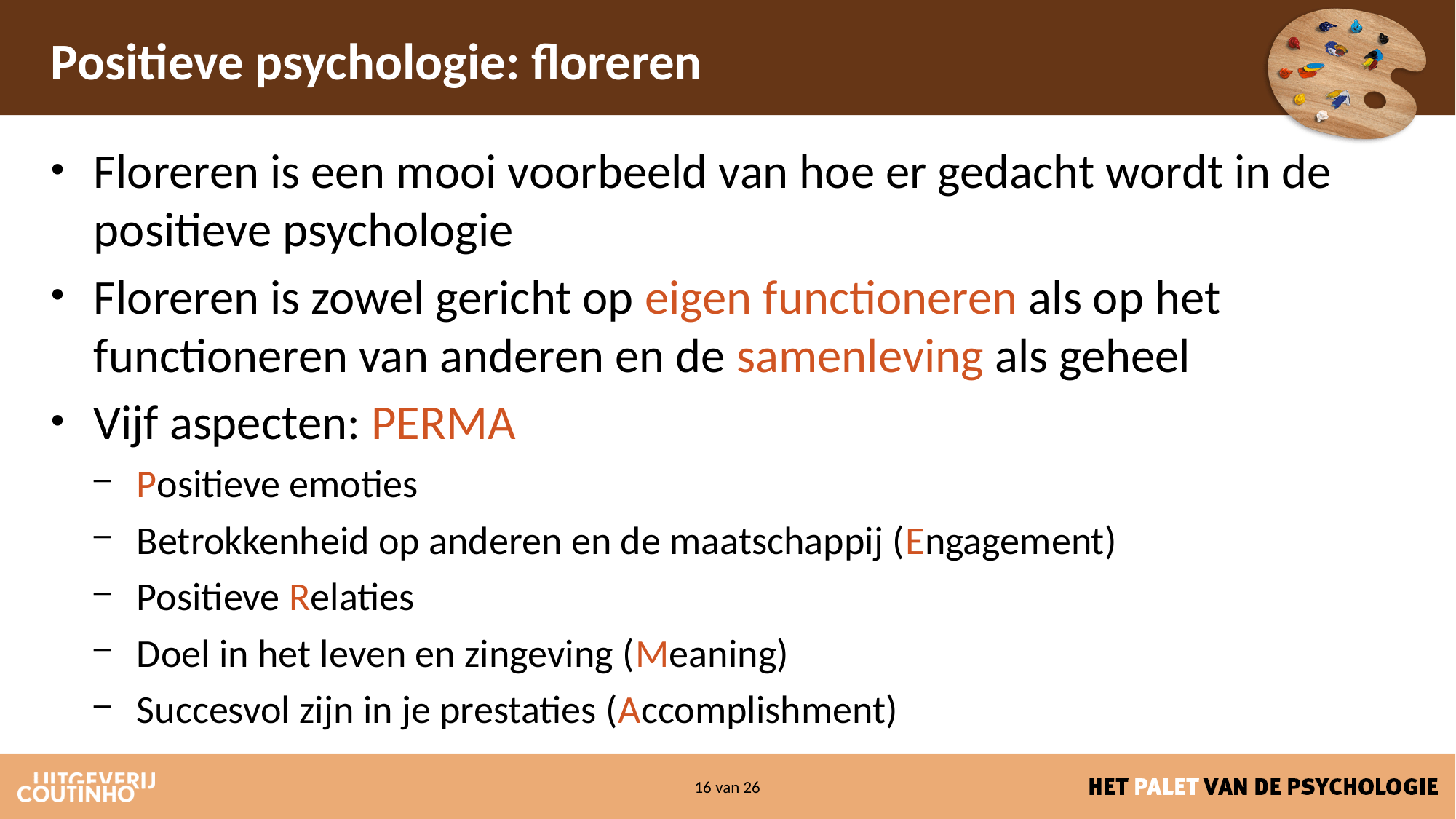

# Positieve psychologie: floreren
Floreren is een mooi voorbeeld van hoe er gedacht wordt in de positieve psychologie
Floreren is zowel gericht op eigen functioneren als op het functioneren van anderen en de samenleving als geheel
Vijf aspecten: PERMA
Positieve emoties
Betrokkenheid op anderen en de maatschappij (Engagement)
Positieve Relaties
Doel in het leven en zingeving (Meaning)
Succesvol zijn in je prestaties (Accomplishment)